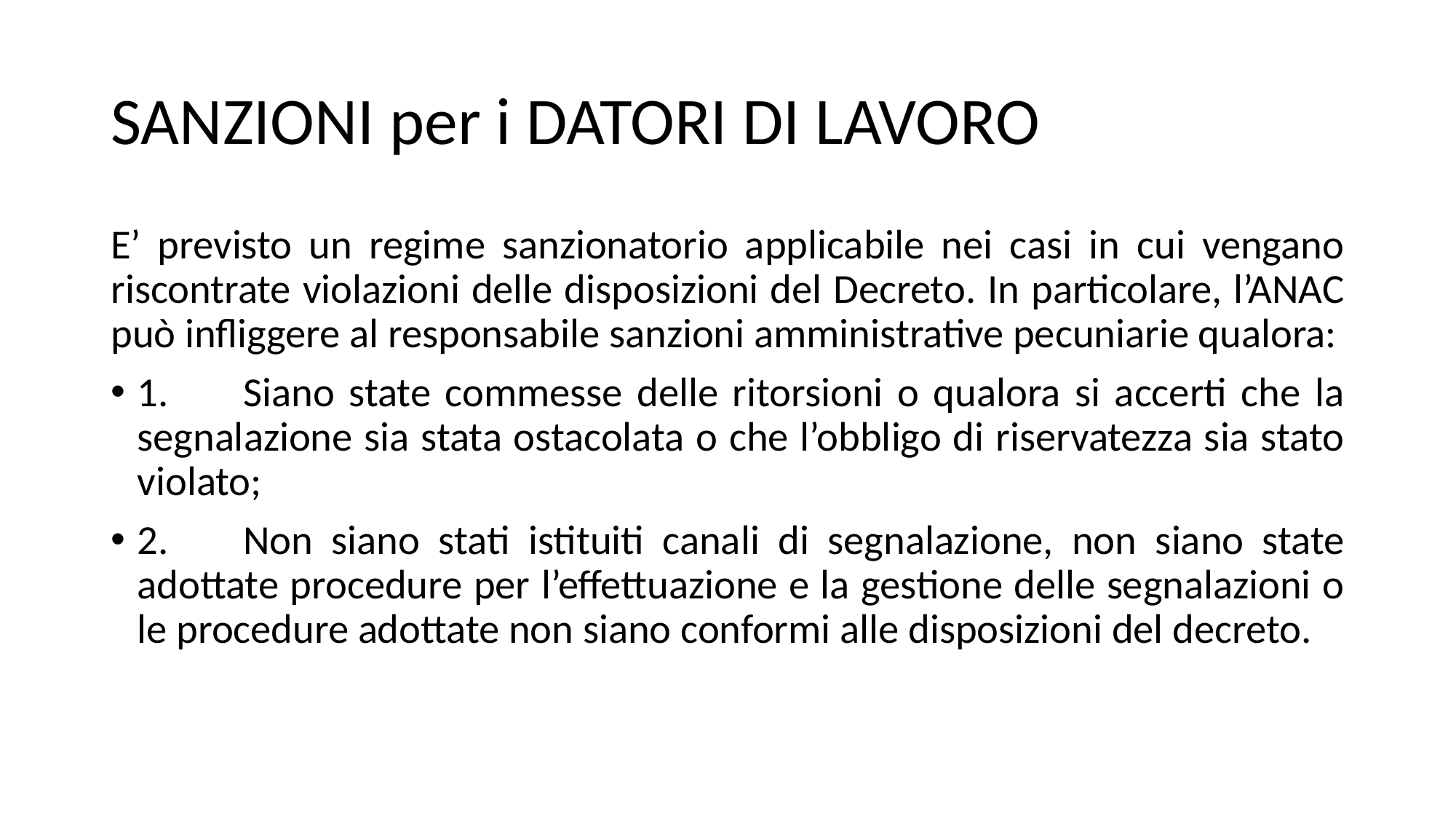

# SANZIONI per i DATORI DI LAVORO
E’ previsto un regime sanzionatorio applicabile nei casi in cui vengano riscontrate violazioni delle disposizioni del Decreto. In particolare, l’ANAC può infliggere al responsabile sanzioni amministrative pecuniarie qualora:
1.	Siano state commesse delle ritorsioni o qualora si accerti che la segnalazione sia stata ostacolata o che l’obbligo di riservatezza sia stato violato;
2.	Non siano stati istituiti canali di segnalazione, non siano state adottate procedure per l’effettuazione e la gestione delle segnalazioni o le procedure adottate non siano conformi alle disposizioni del decreto.